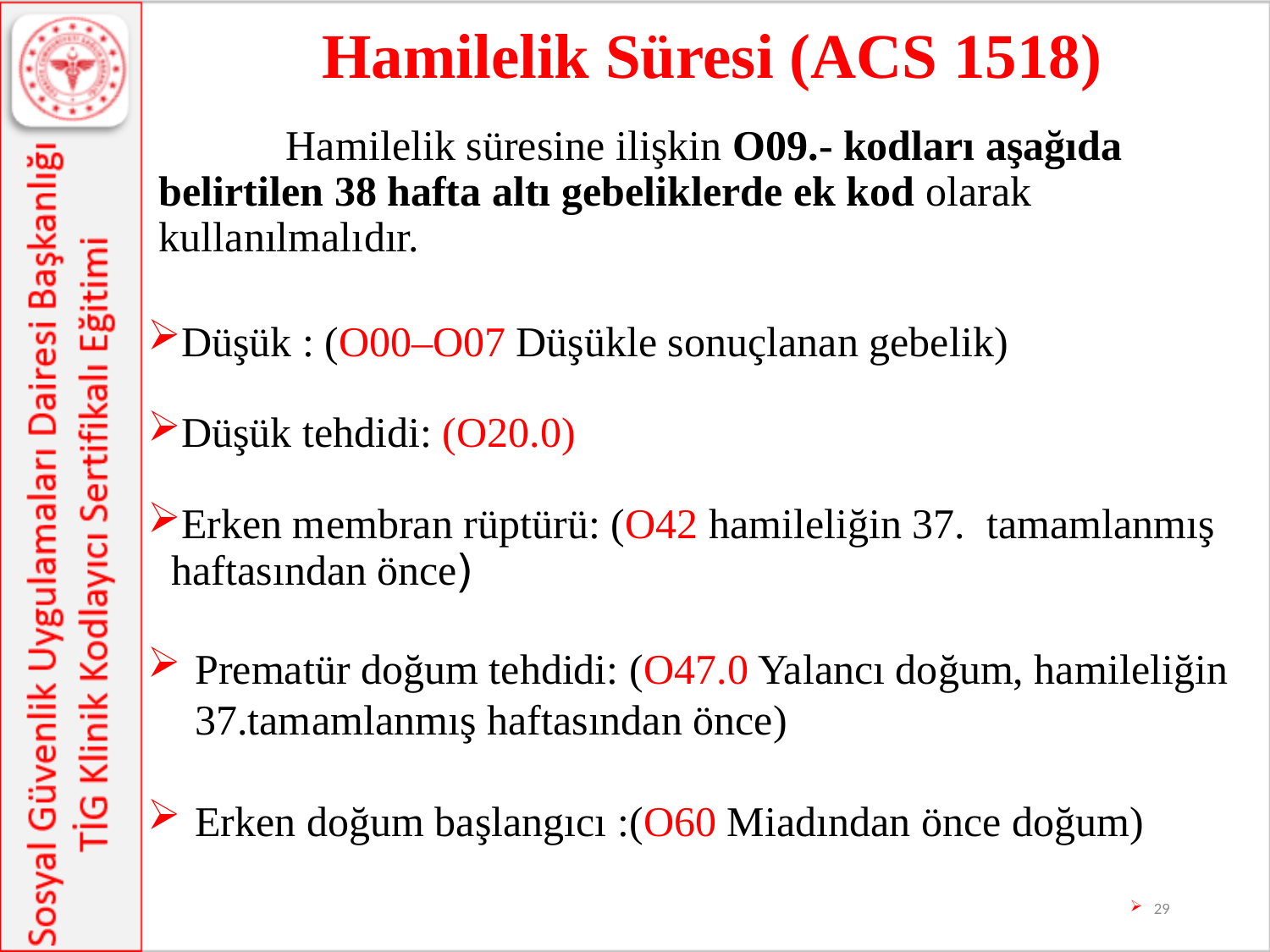

# Hamilelik Süresi (ACS 1518)

	Hamilelik süresine ilişkin O09.- kodları aşağıda belirtilen 38 hafta altı gebeliklerde ek kod olarak kullanılmalıdır.

Düşük : (O00–O07 Düşükle sonuçlanan gebelik)

Düşük tehdidi: (O20.0)

Erken membran rüptürü: (O42 hamileliğin 37.  tamamlanmış haftasından önce)

Prematür doğum tehdidi: (O47.0 Yalancı doğum, hamileliğin 37.tamamlanmış haftasından önce)

Erken doğum başlangıcı :(O60 Miadından önce doğum)

29